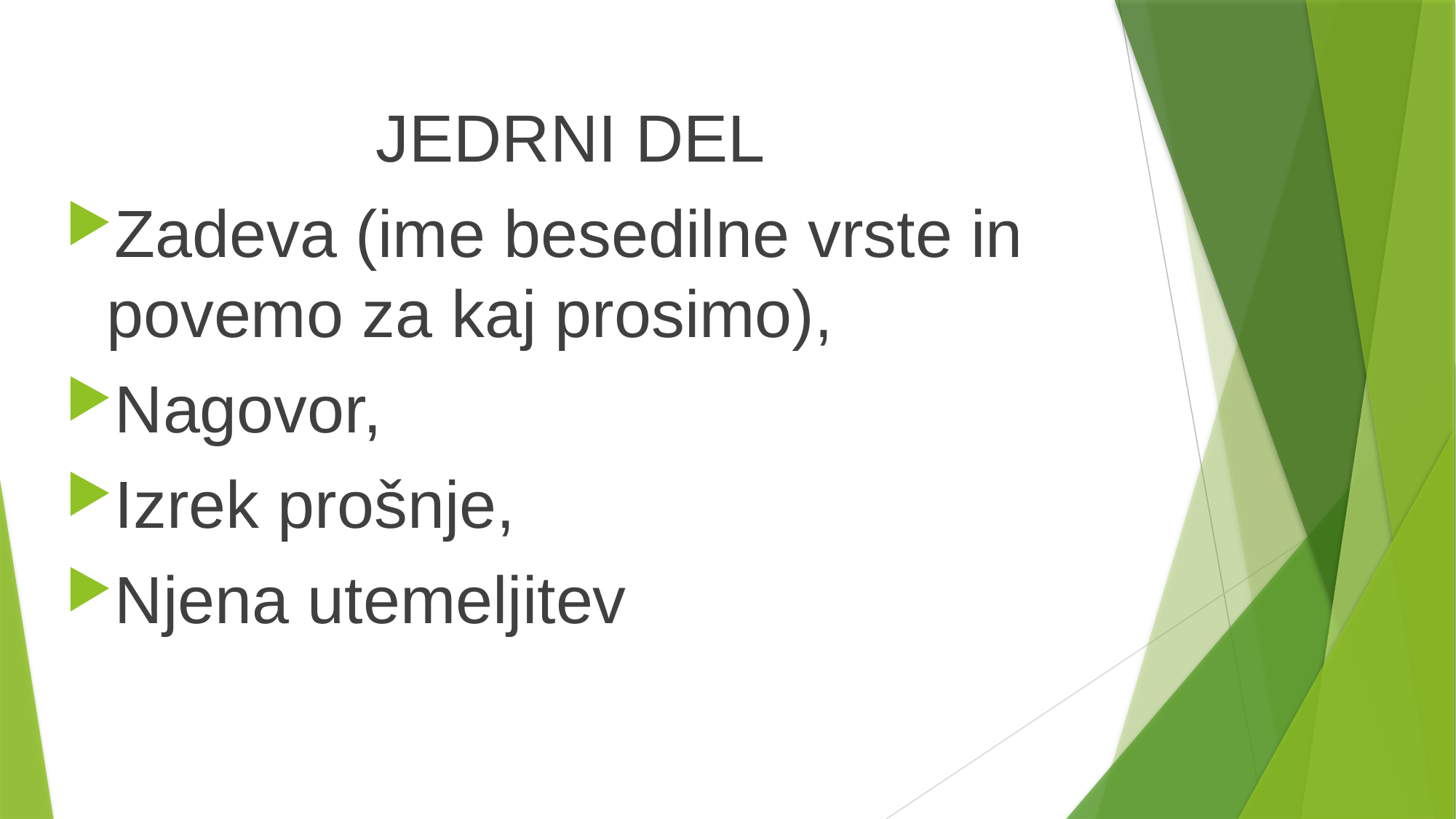

JEDRNI DEL
Zadeva (ime besedilne vrste in povemo za kaj prosimo),
Nagovor,
Izrek prošnje,
Njena utemeljitev